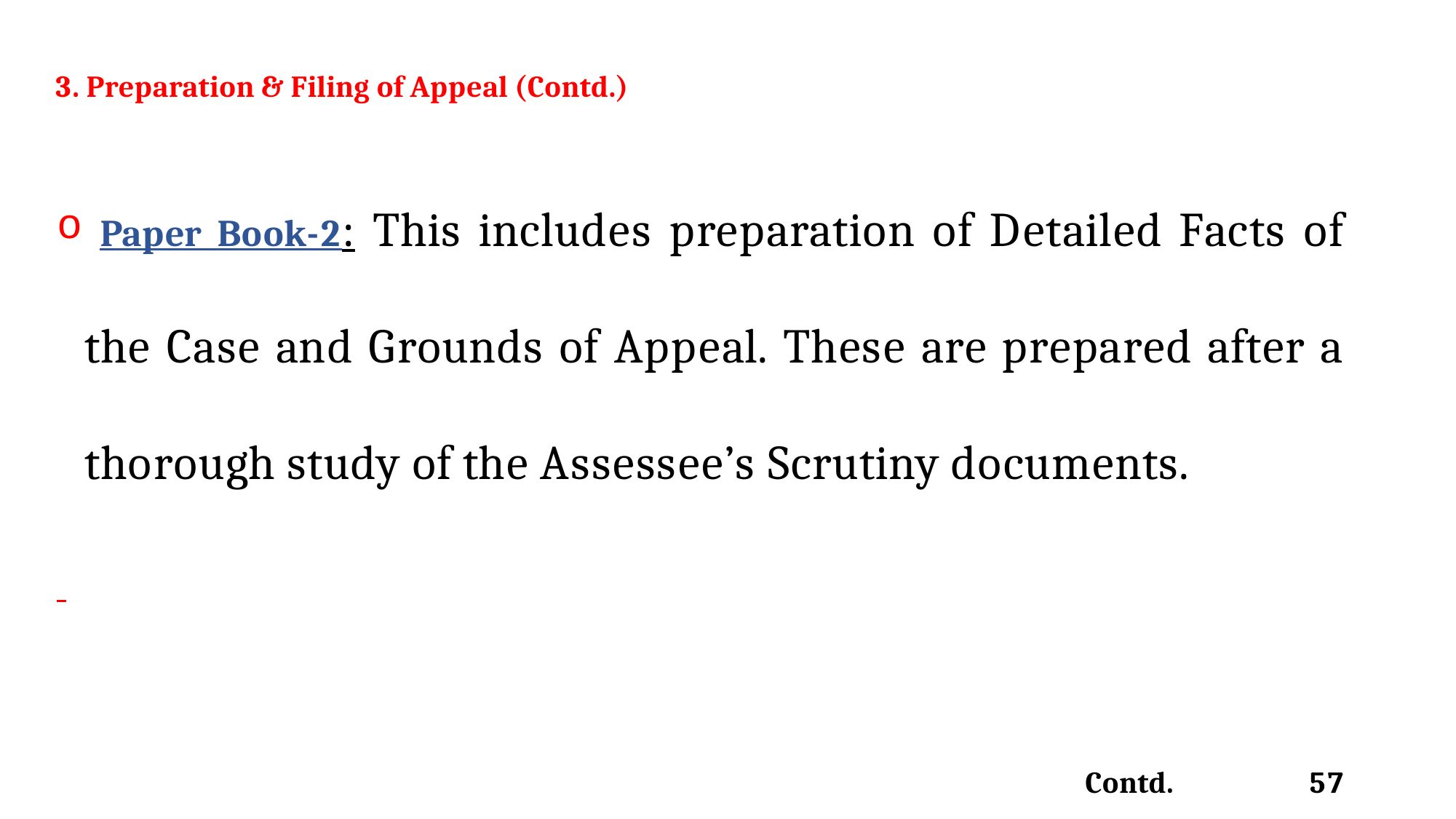

3. Preparation & Filing of Appeal (Contd.)

 Paper Book-2: This includes preparation of Detailed Facts of the Case and Grounds of Appeal. These are prepared after a thorough study of the Assessee’s Scrutiny documents.

Contd.                    57